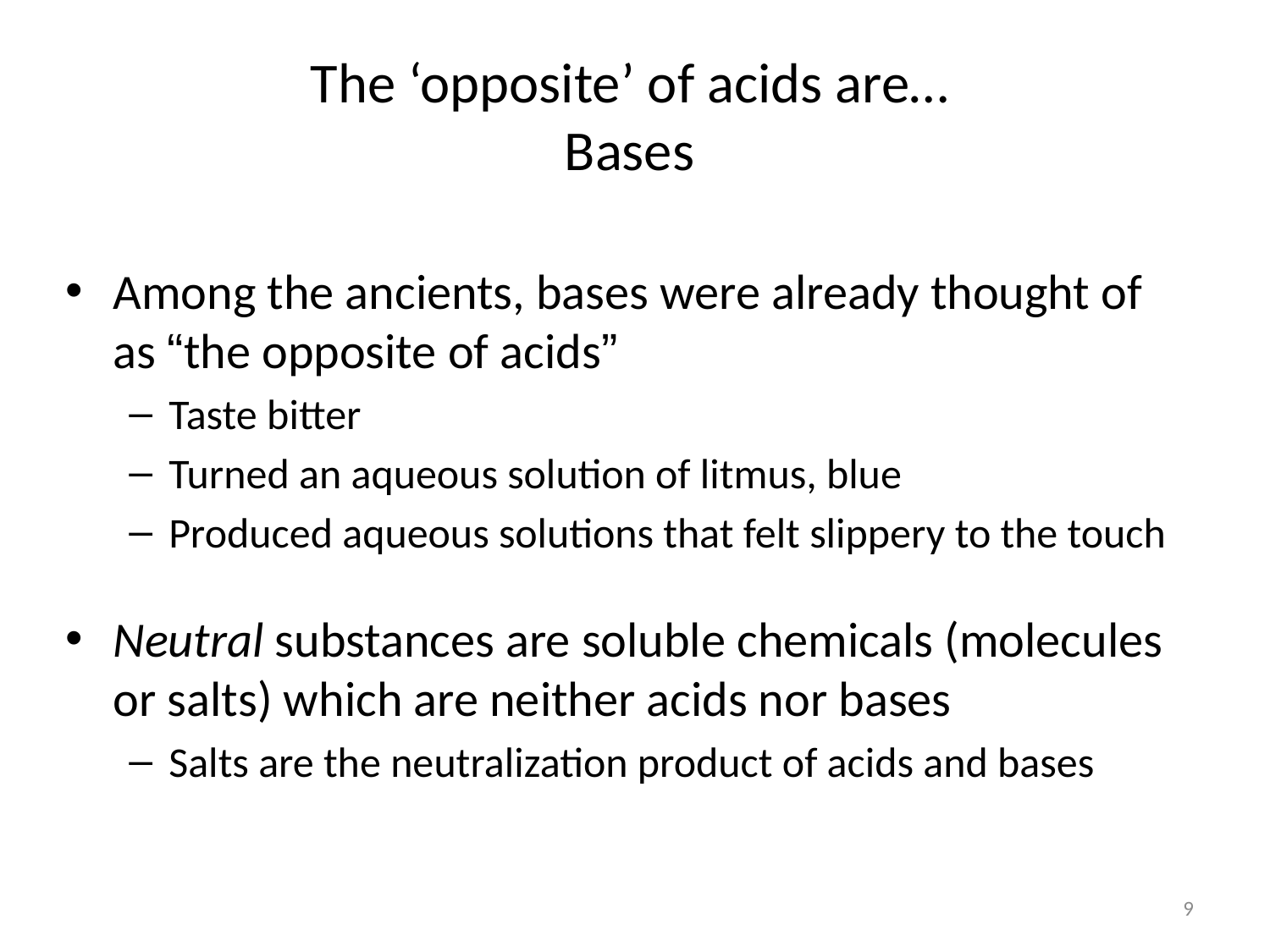

# The ‘opposite’ of acids are… Bases
Among the ancients, bases were already thought of as “the opposite of acids”
Taste bitter
Turned an aqueous solution of litmus, blue
Produced aqueous solutions that felt slippery to the touch

Neutral substances are soluble chemicals (molecules or salts) which are neither acids nor bases
Salts are the neutralization product of acids and bases
9